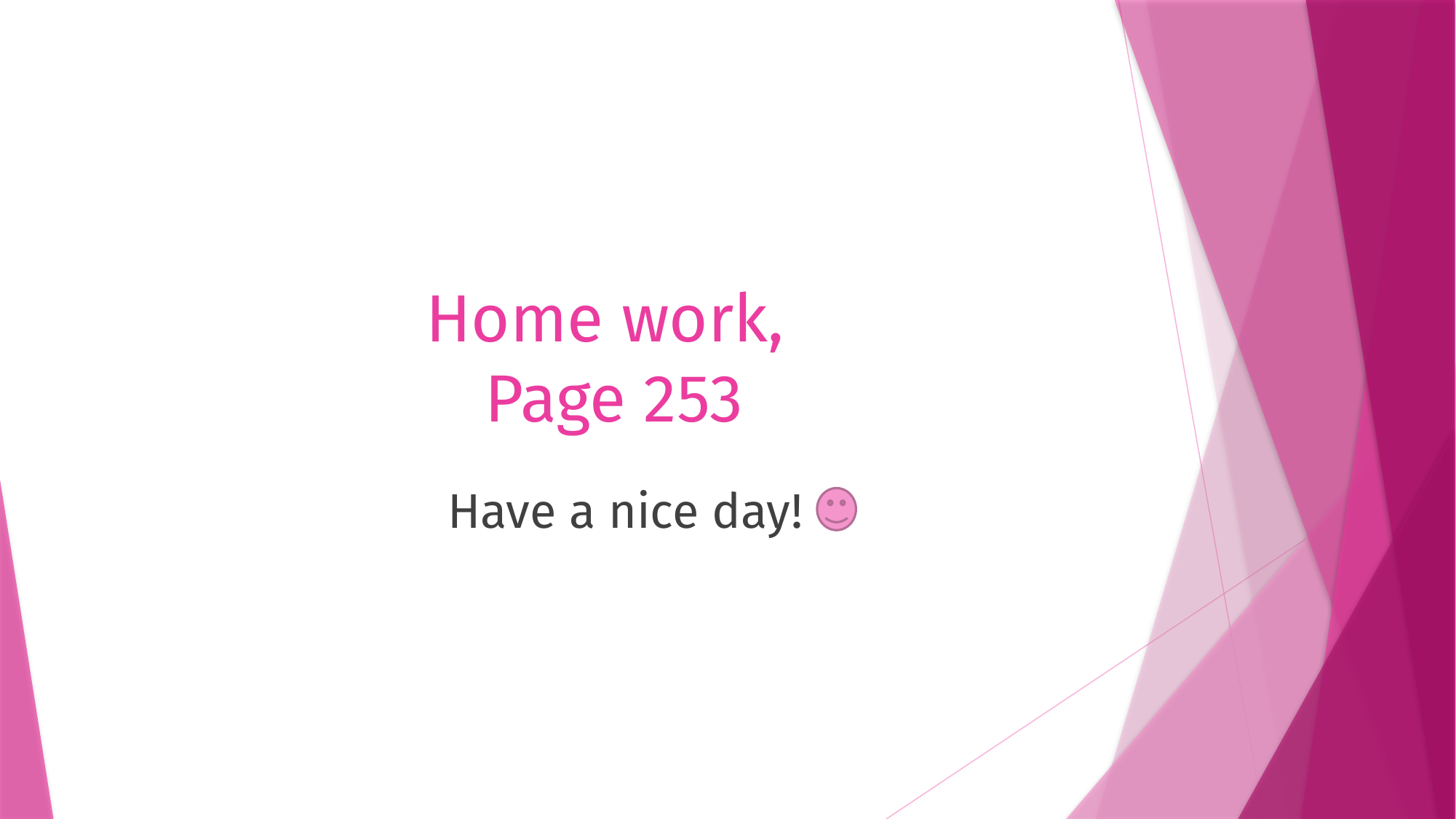

# Home work, Page 253
Have a nice day!